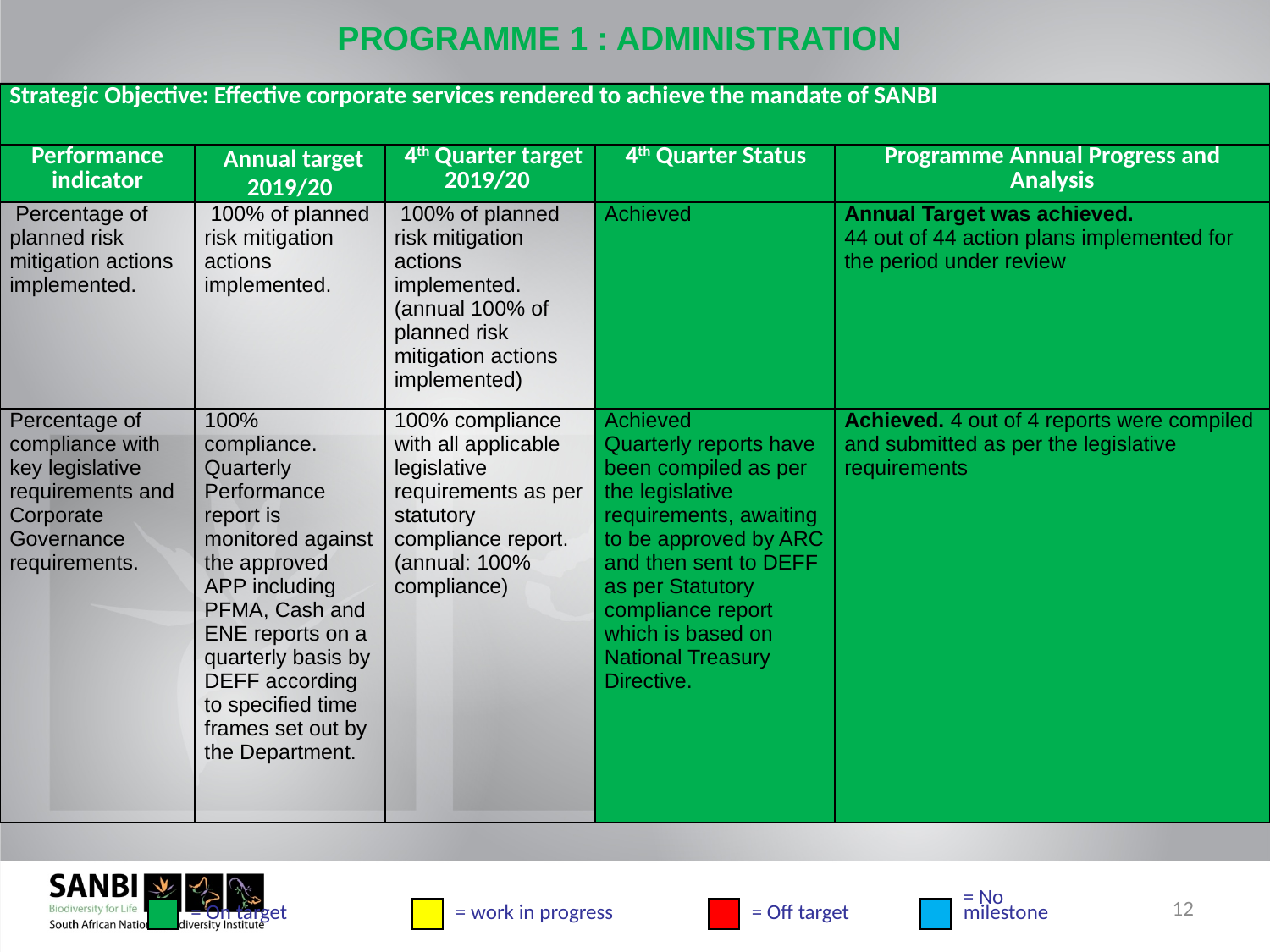

# PROGRAMME 1 : ADMINISTRATION

| Strategic Objective: Effective corporate services rendered to achieve the mandate of SANBI |  |  |  |  |
| --- | --- | --- | --- | --- |
| Performance indicator | Annual target 2019/20 | 4th Quarter target 2019/20 | 4th Quarter Status | Programme Annual Progress and Analysis |
| Percentage of planned risk mitigation actions implemented. | 100% of planned risk mitigation actions implemented. | 100% of planned risk mitigation actions implemented. (annual 100% of planned risk mitigation actions implemented) | Achieved | Annual Target was achieved. 44 out of 44 action plans implemented for the period under review |
| Percentage of compliance with key legislative requirements and Corporate Governance requirements. | 100% compliance. Quarterly Performance report is monitored against the approved APP including PFMA, Cash and ENE reports on a quarterly basis by DEFF according to specified time frames set out by the Department. | 100% compliance with all applicable legislative requirements as per statutory compliance report. (annual: 100% compliance) | Achieved Quarterly reports have been compiled as per the legislative requirements, awaiting to be approved by ARC and then sent to DEFF as per Statutory compliance report which is based on National Treasury Directive. | Achieved. 4 out of 4 reports were compiled and submitted as per the legislative requirements |
12
= On target
= work in progress
= Off target

= No
milestone